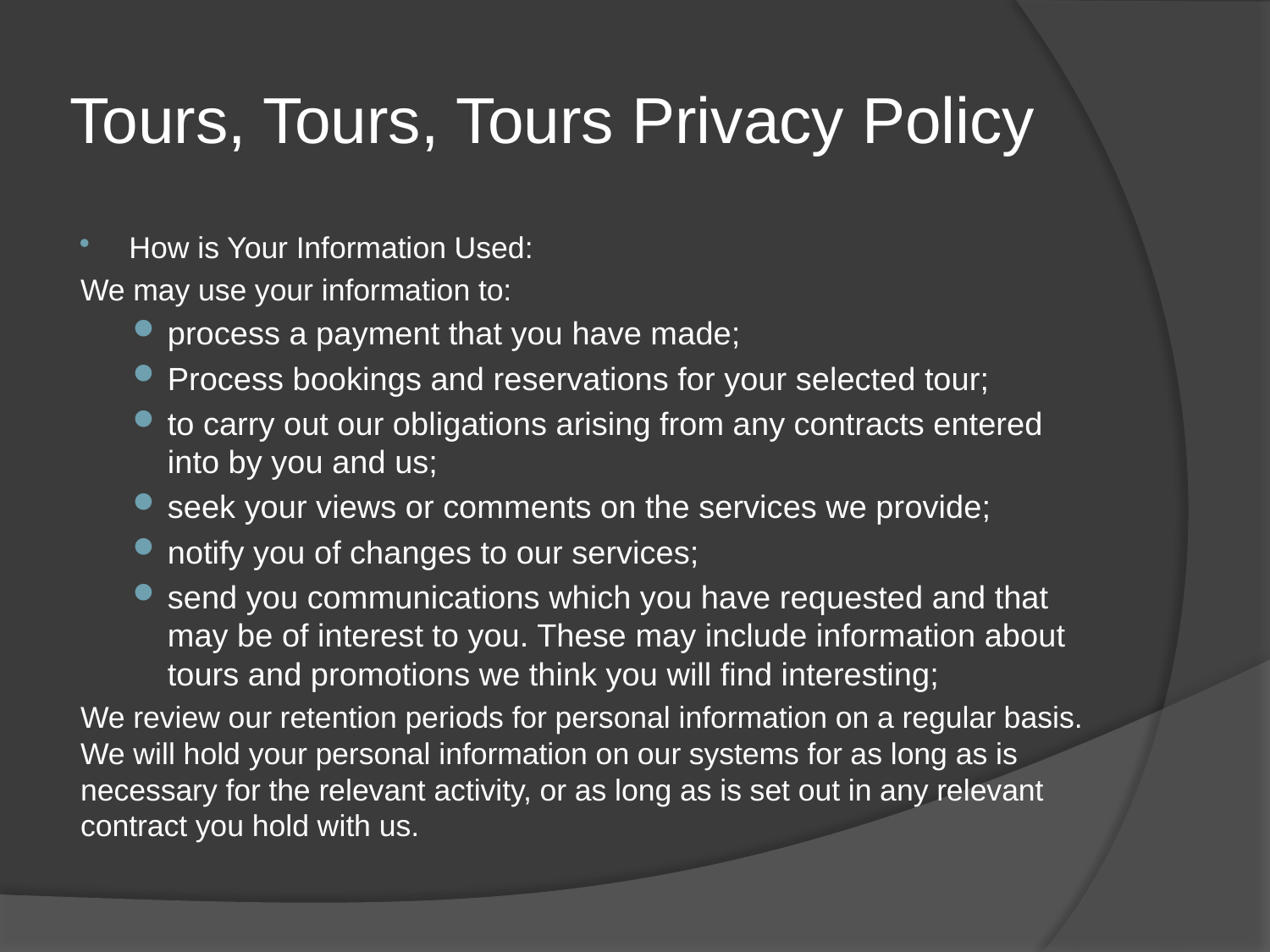

# Tours, Tours, Tours Privacy Policy
How is Your Information Used:
We may use your information to:
process a payment that you have made;
Process bookings and reservations for your selected tour;
to carry out our obligations arising from any contracts entered into by you and us;
seek your views or comments on the services we provide;
notify you of changes to our services;
send you communications which you have requested and that may be of interest to you. These may include information about tours and promotions we think you will find interesting;
We review our retention periods for personal information on a regular basis. We will hold your personal information on our systems for as long as is necessary for the relevant activity, or as long as is set out in any relevant contract you hold with us.